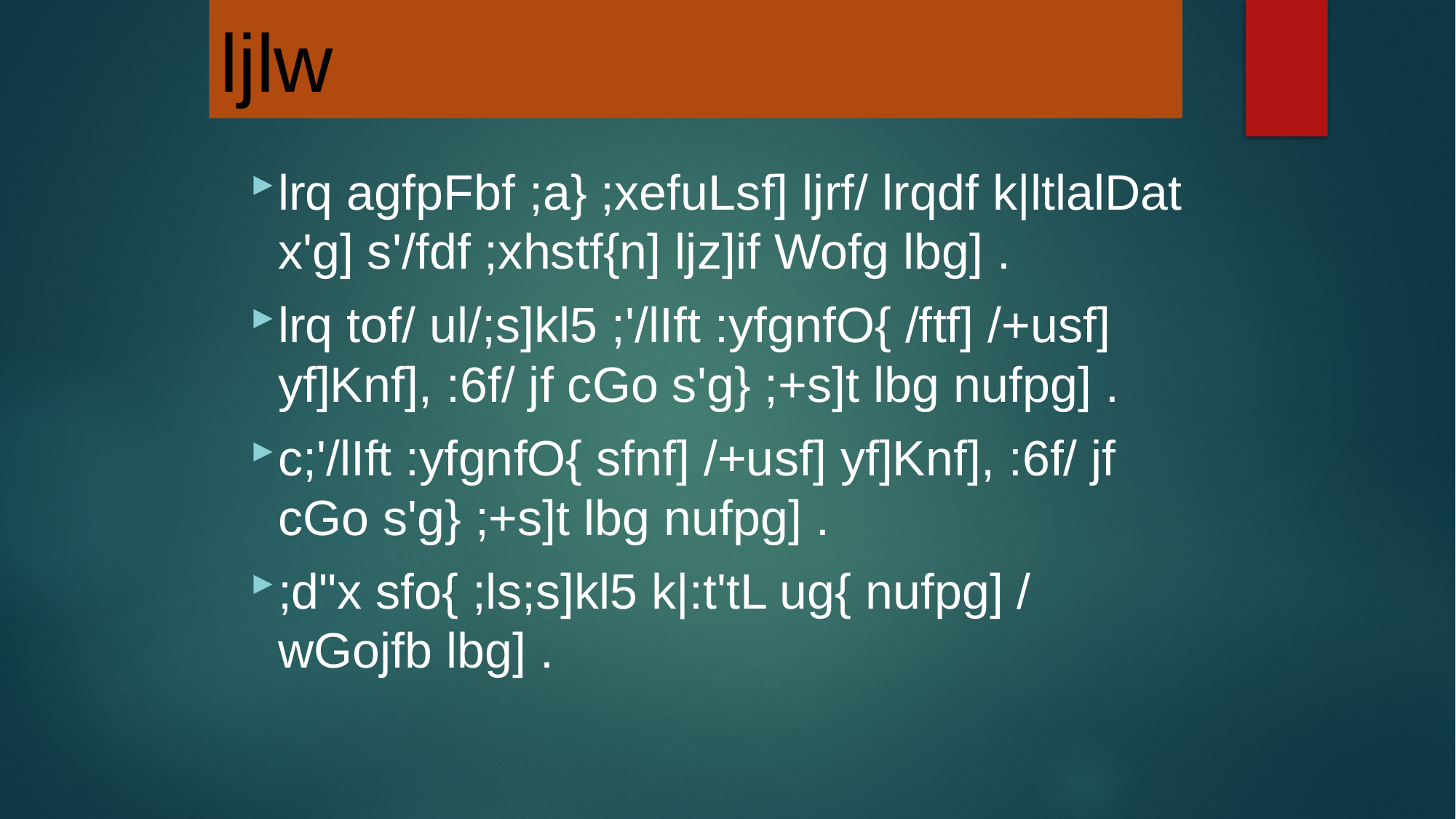

ljlw
lrq agfpFbf ;a} ;xefuLsf] ljrf/ lrqdf k|ltlalDat x'g] s'/fdf ;xhstf{n] ljz]if Wofg lbg] .
lrq tof/ ul/;s]kl5 ;'/lIft :yfgnfO{ /ftf] /+usf] yf]Knf], :6f/ jf cGo s'g} ;+s]t lbg nufpg] .
c;'/lIft :yfgnfO{ sfnf] /+usf] yf]Knf], :6f/ jf cGo s'g} ;+s]t lbg nufpg] .
;d"x sfo{ ;ls;s]kl5 k|:t'tL ug{ nufpg] / wGojfb lbg] .